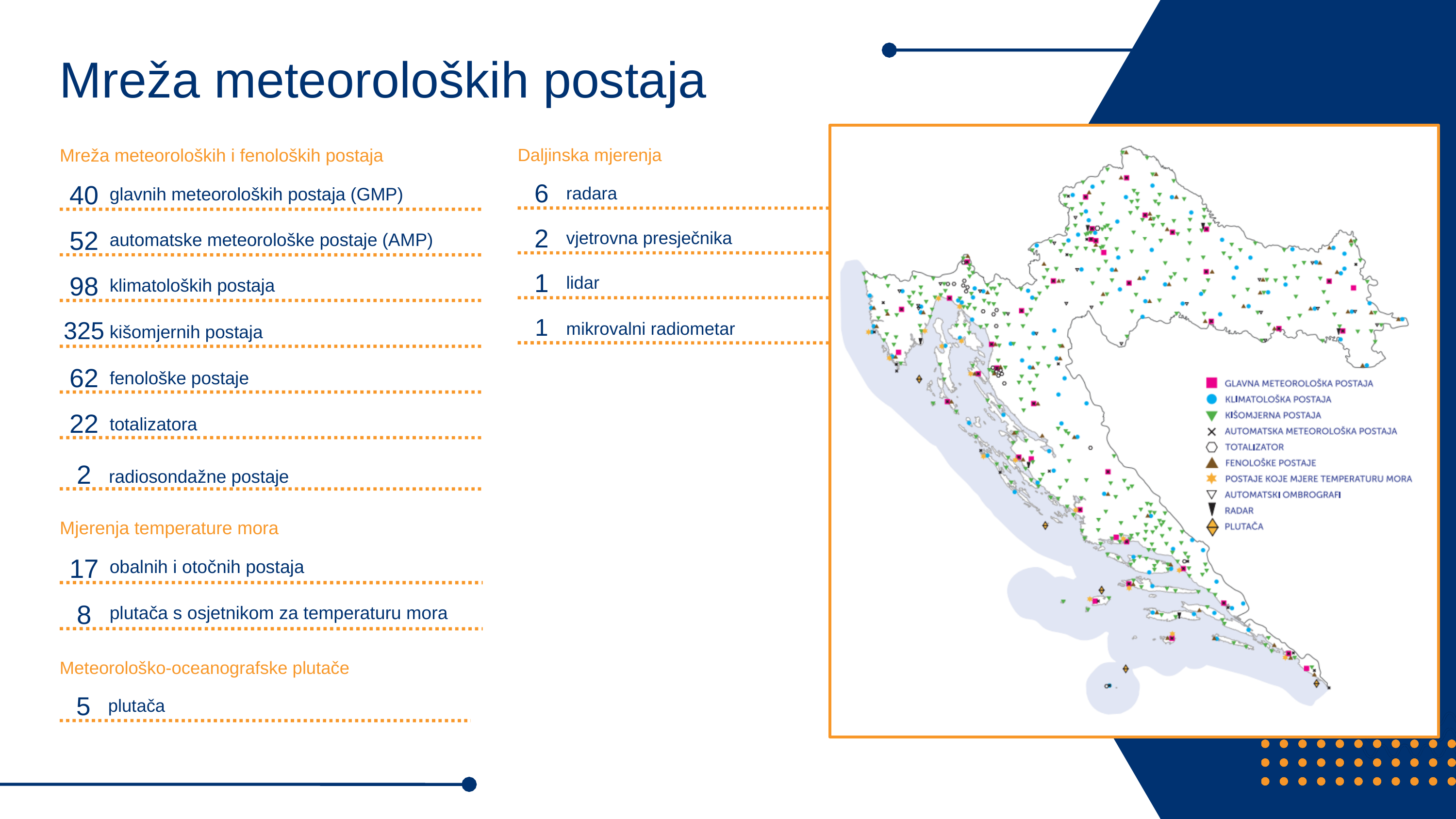

Mreža meteoroloških postaja

Mreža meteoroloških i fenoloških postaja
40
glavnih meteoroloških postaja (GMP)

52
automatske meteorološke postaje (AMP)

98
klimatoloških postaja

325
kišomjernih postaja

62
fenološke postaje

22
totalizatora

2
radiosondažne postaje

Daljinska mjerenja
6
radara

2
vjetrovna presječnika

1
lidar

1
mikrovalni radiometar

Mjerenja temperature mora
17
obalnih i otočnih postaja

8
plutača s osjetnikom za temperaturu mora

Meteorološko-oceanografske plutače
5
plutača